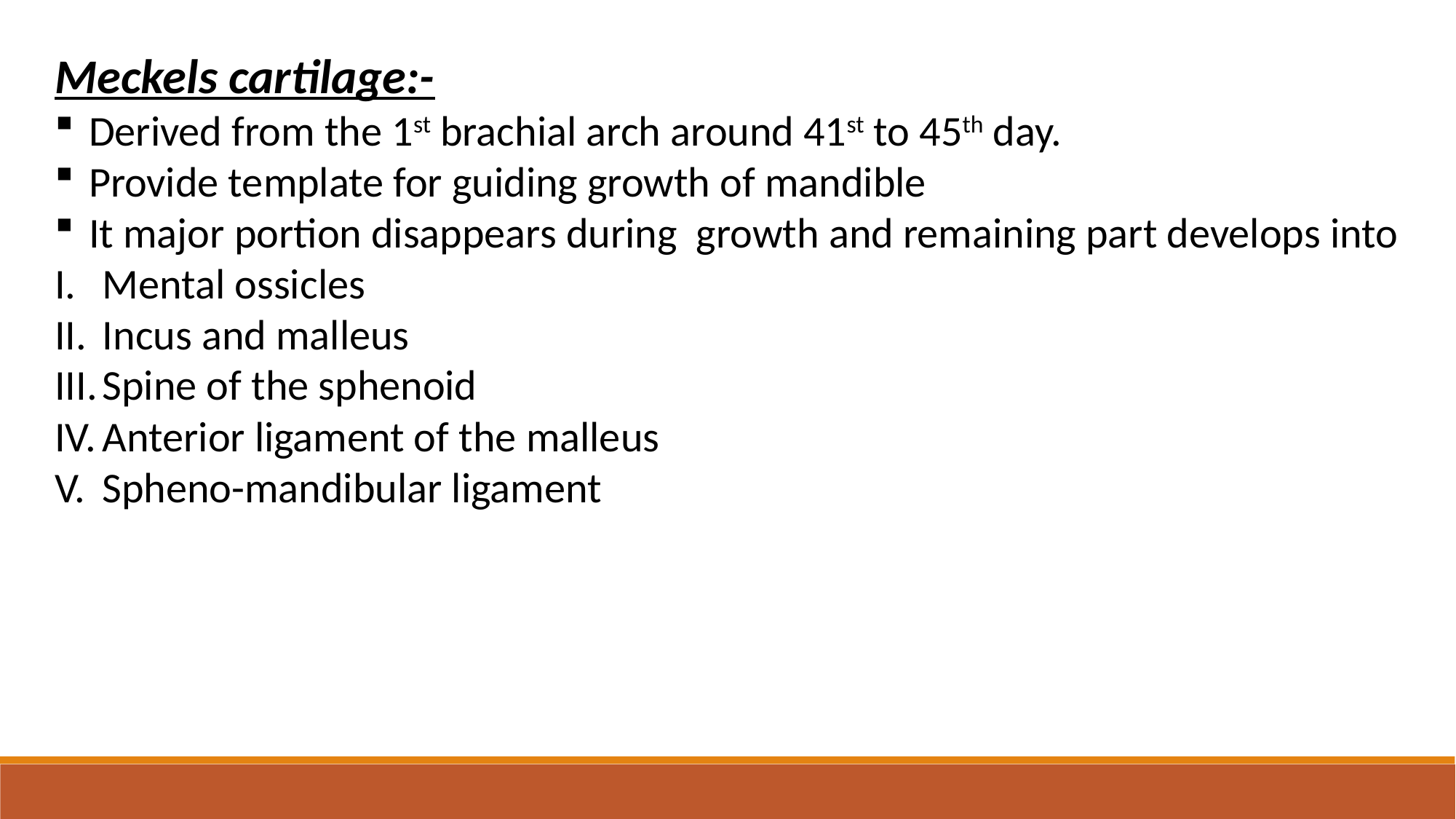

Meckels cartilage:-
Derived from the 1st brachial arch around 41st to 45th day.
Provide template for guiding growth of mandible
It major portion disappears during  growth and remaining part develops into
Mental ossicles
Incus and malleus
Spine of the sphenoid
Anterior ligament of the malleus
Spheno-mandibular ligament